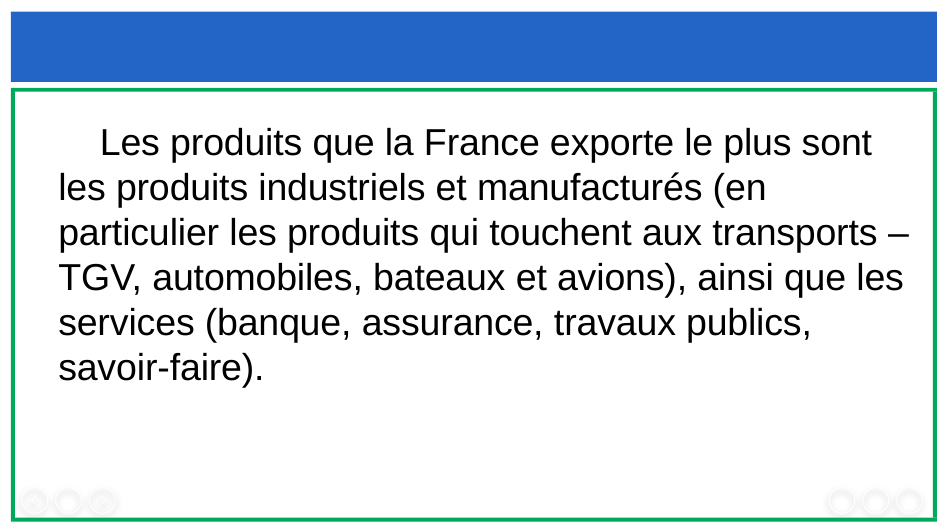

Les produits que la France exporte le plus sont les produits industriels et manufacturés (en particulier les produits qui touchent aux transports – TGV, automobiles, bateaux et avions), ainsi que les services (banque, assurance, travaux publics, savoir-faire).